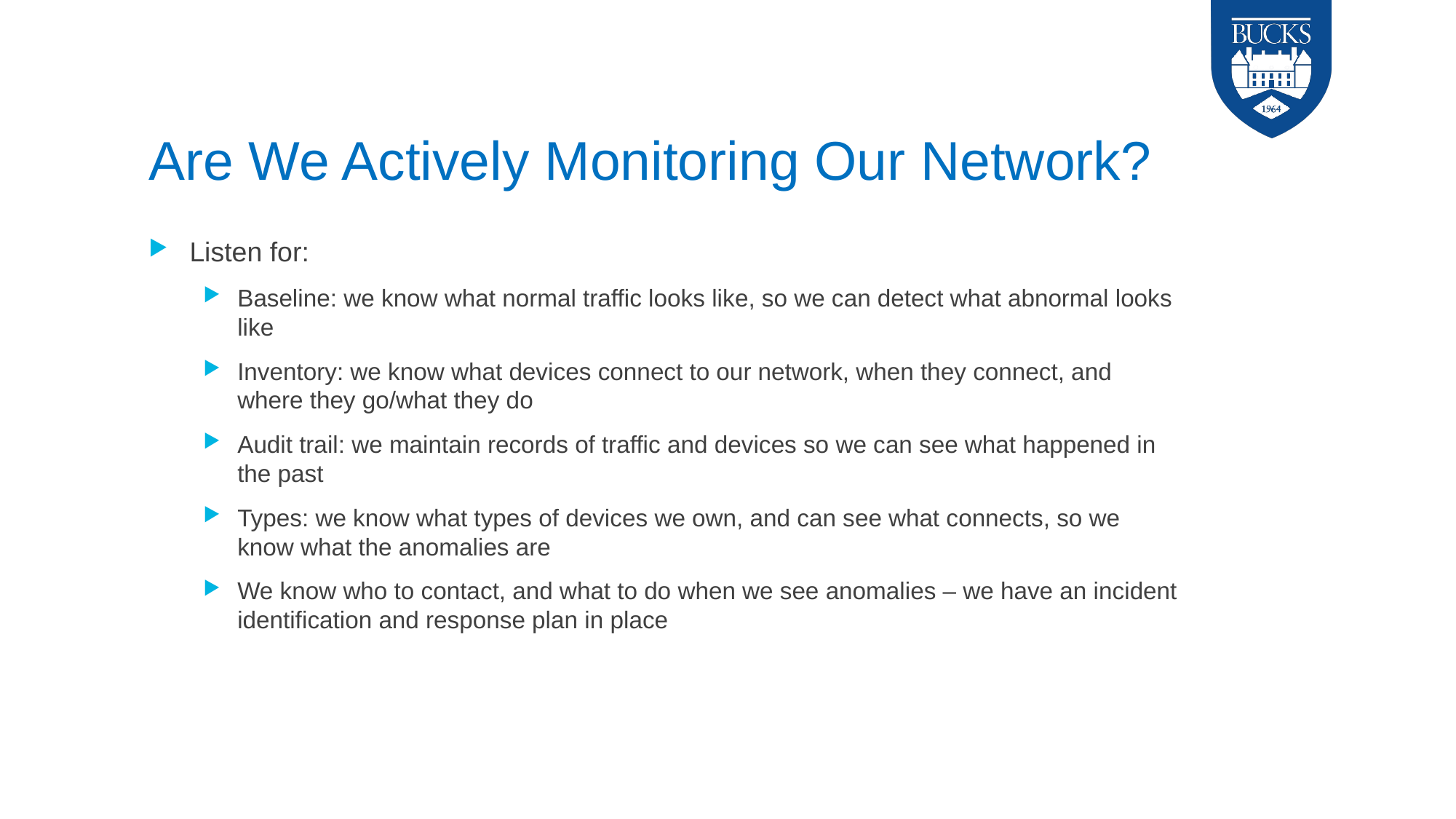

# Are We Actively Monitoring Our Network?
Listen for:
Baseline: we know what normal traffic looks like, so we can detect what abnormal looks like
Inventory: we know what devices connect to our network, when they connect, and where they go/what they do
Audit trail: we maintain records of traffic and devices so we can see what happened in the past
Types: we know what types of devices we own, and can see what connects, so we know what the anomalies are
We know who to contact, and what to do when we see anomalies – we have an incident identification and response plan in place